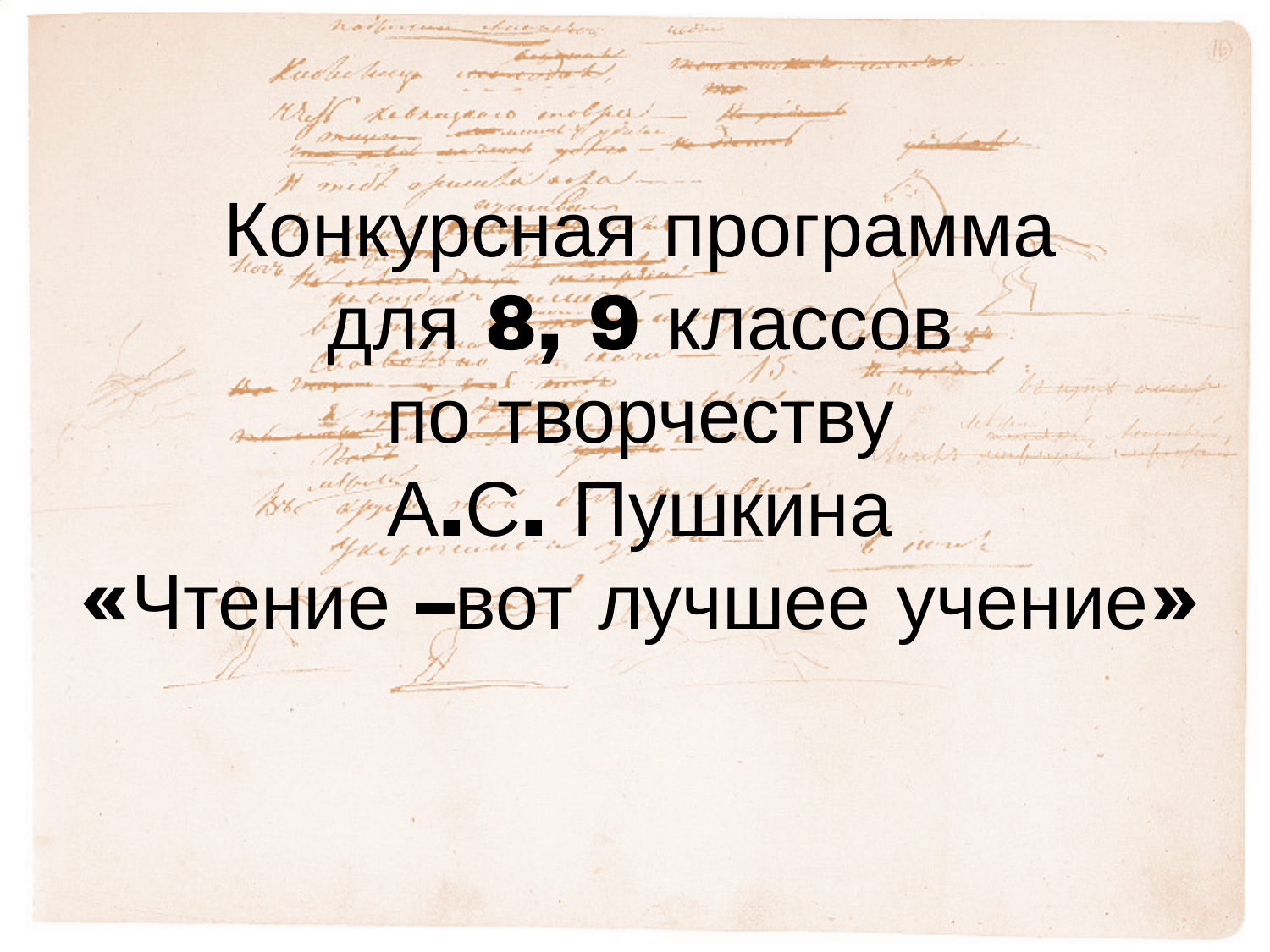

Конкурсная программа
для 8, 9 классов
по творчеству
А.С. Пушкина
«Чтение –вот лучшее учение»